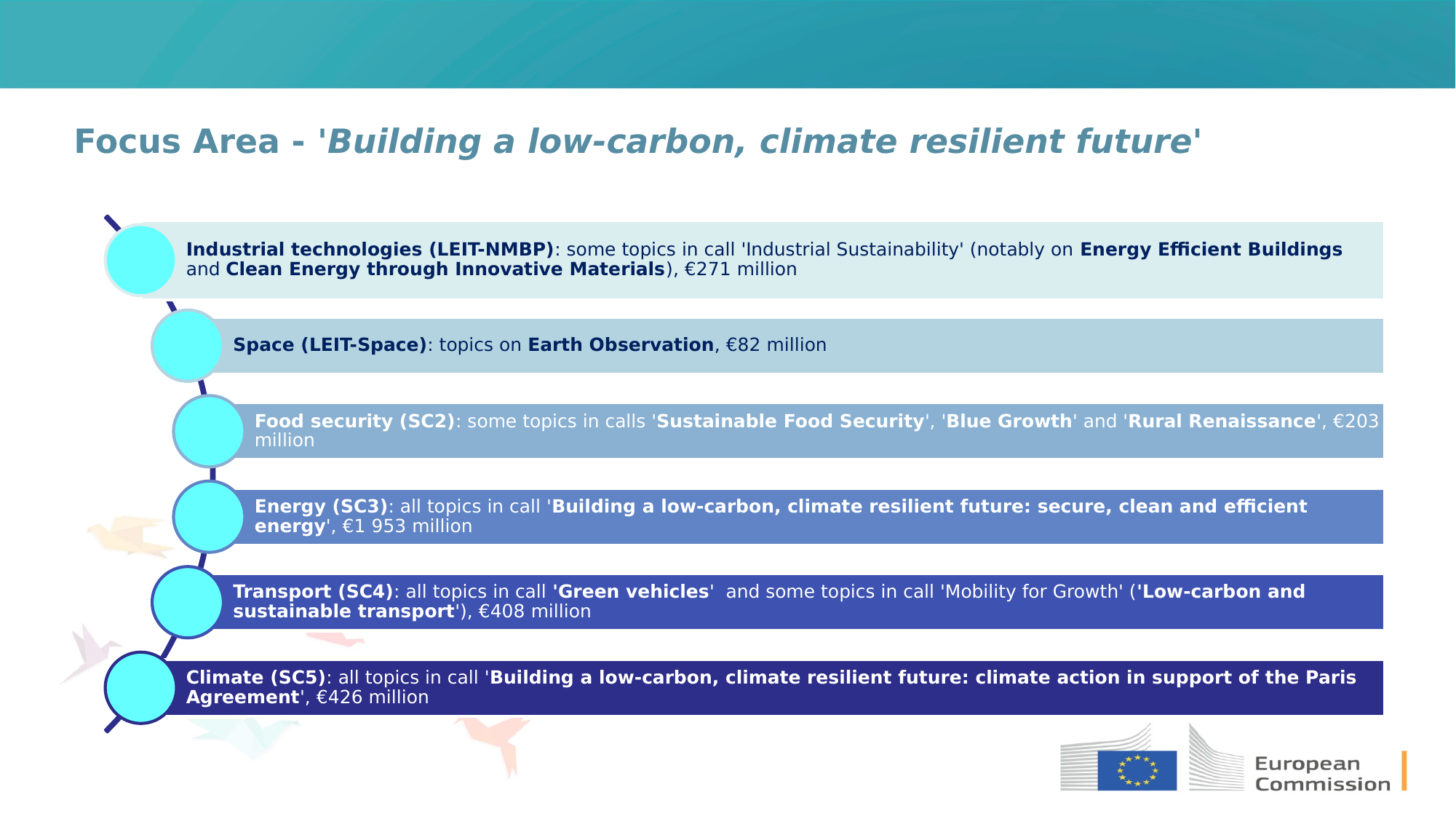

# Focus Area - 'Building a low-carbon, climate resilient future'
Industrial technologies (LEIT-NMBP): some topics in call 'Industrial Sustainability' (notably on Energy Efficient Buildings and Clean Energy through Innovative Materials), €271 million
Space (LEIT-Space): topics on Earth Observation, €82 million
Food security (SC2): some topics in calls 'Sustainable Food Security', 'Blue Growth' and 'Rural Renaissance', €203 million
Energy (SC3): all topics in call 'Building a low-carbon, climate resilient future: secure, clean and efficient energy', €1 953 million
Transport (SC4): all topics in call 'Green vehicles'  and some topics in call 'Mobility for Growth' ('Low-carbon and sustainable transport'), €408 million
Climate (SC5): all topics in call 'Building a low-carbon, climate resilient future: climate action in support of the Paris Agreement', €426 million